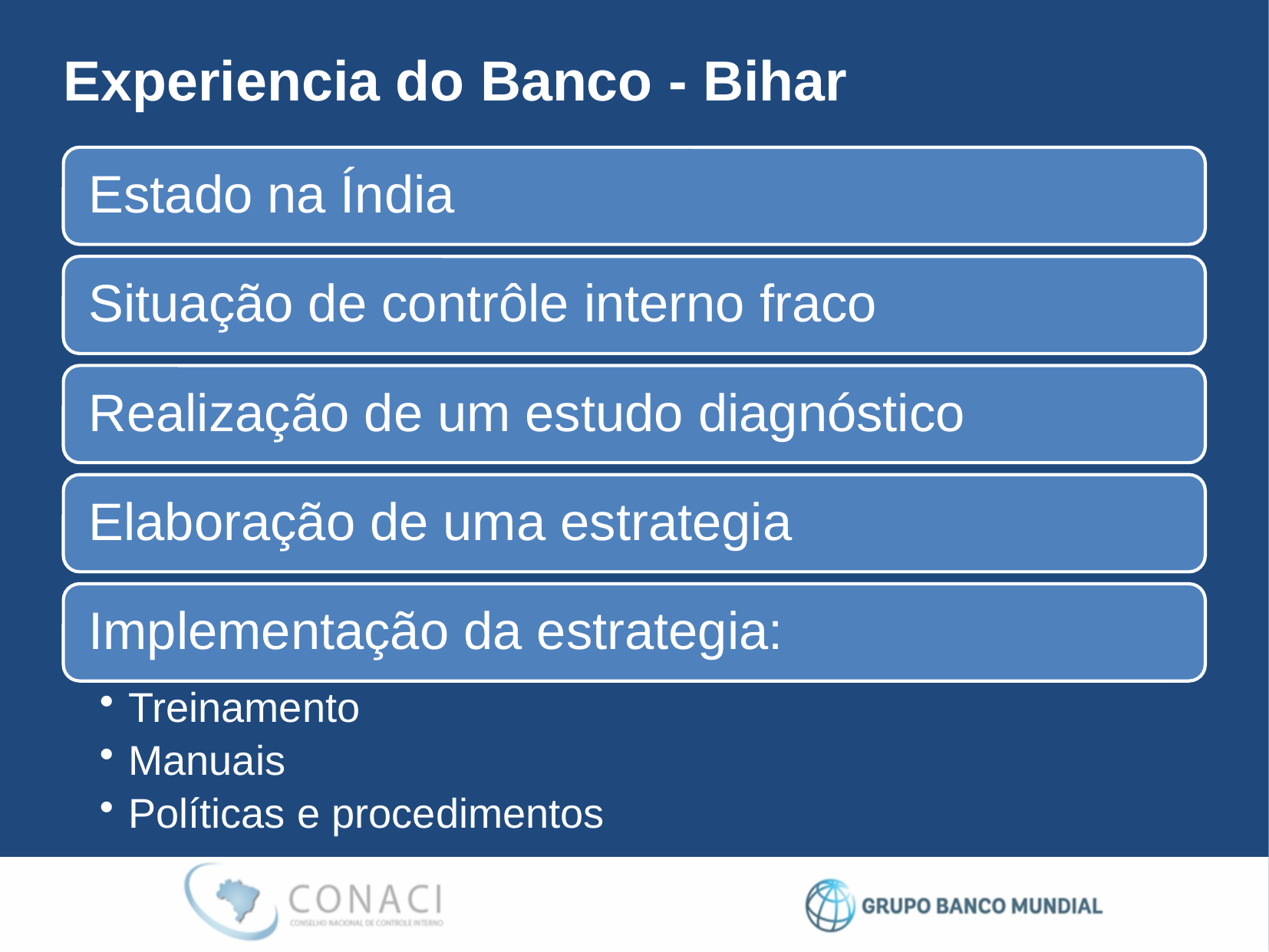

# Experiencia do Banco - Bihar
Estado na Índia
Situação de contrôle interno fraco
Realização de um estudo diagnóstico
Elaboração de uma estrategia
Implementação da estrategia:
Treinamento
Manuais
Políticas e procedimentos